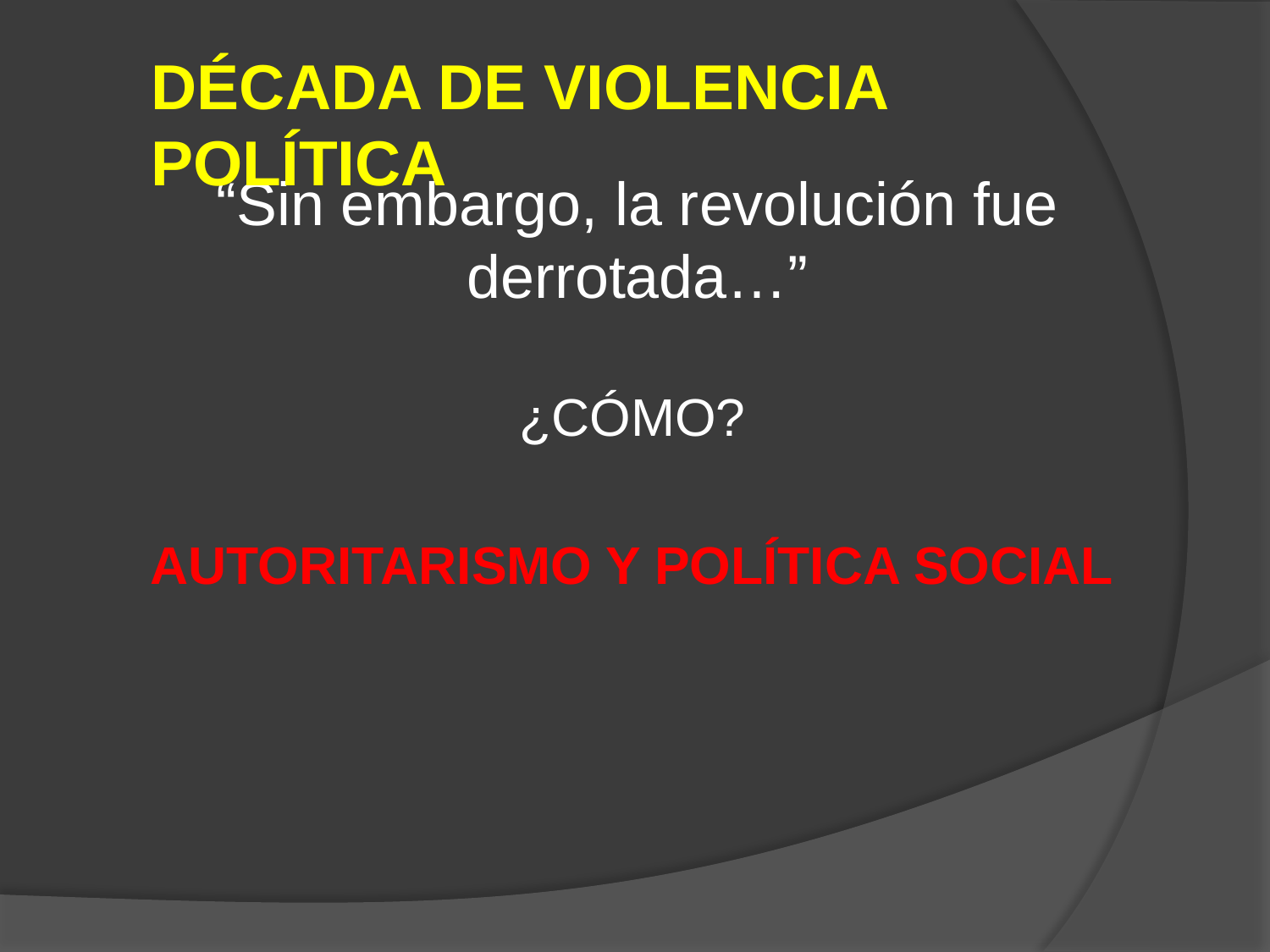

DÉCADA DE VIOLENCIA POLÍTICA
# “Sin embargo, la revolución fue derrotada…”
¿CÓMO?

AUTORITARISMO Y POLÍTICA SOCIAL